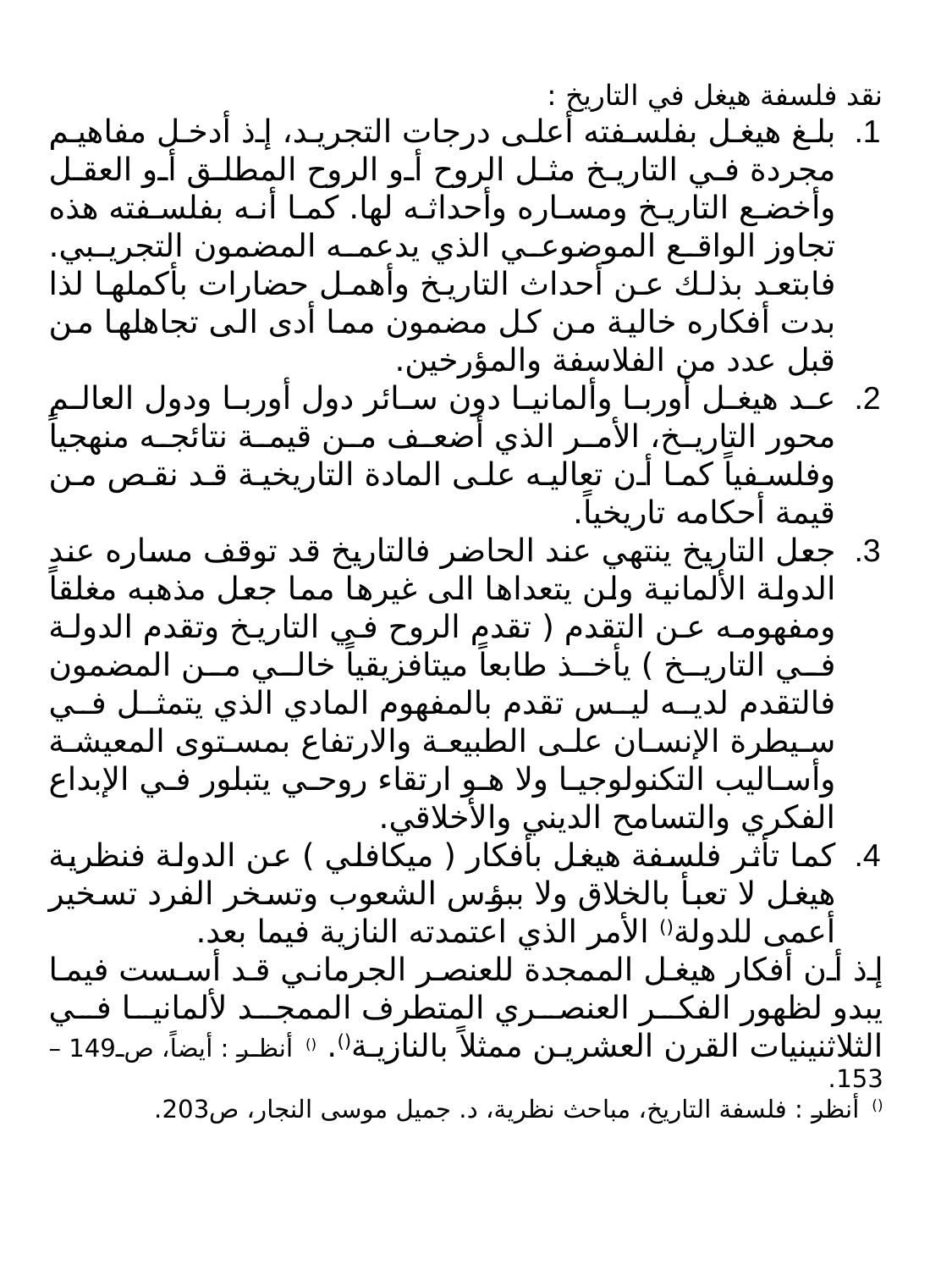

نقد فلسفة هيغل في التاريخ :
بلغ هيغل بفلسفته أعلى درجات التجريد، إذ أدخل مفاهيم مجردة في التاريخ مثل الروح أو الروح المطلق أو العقل وأخضع التاريخ ومساره وأحداثه لها. كما أنه بفلسفته هذه تجاوز الواقع الموضوعي الذي يدعمه المضمون التجريبي. فابتعد بذلك عن أحداث التاريخ وأهمل حضارات بأكملها لذا بدت أفكاره خالية من كل مضمون مما أدى الى تجاهلها من قبل عدد من الفلاسفة والمؤرخين.
عد هيغل أوربا وألمانيا دون سائر دول أوربا ودول العالم محور التاريخ، الأمر الذي أضعف من قيمة نتائجه منهجياً وفلسفياً كما أن تعاليه على المادة التاريخية قد نقص من قيمة أحكامه تاريخياً.
جعل التاريخ ينتهي عند الحاضر فالتاريخ قد توقف مساره عند الدولة الألمانية ولن يتعداها الى غيرها مما جعل مذهبه مغلقاً ومفهومه عن التقدم ( تقدم الروح في التاريخ وتقدم الدولة في التاريخ ) يأخذ طابعاً ميتافزيقياً خالي من المضمون فالتقدم لديه ليس تقدم بالمفهوم المادي الذي يتمثل في سيطرة الإنسان على الطبيعة والارتفاع بمستوى المعيشة وأساليب التكنولوجيا ولا هو ارتقاء روحي يتبلور في الإبداع الفكري والتسامح الديني والأخلاقي.
كما تأثر فلسفة هيغل بأفكار ( ميكافلي ) عن الدولة فنظرية هيغل لا تعبأ بالخلاق ولا ببؤس الشعوب وتسخر الفرد تسخير أعمى للدولة() الأمر الذي اعتمدته النازية فيما بعد.
إذ أن أفكار هيغل الممجدة للعنصر الجرماني قد أسست فيما يبدو لظهور الفكر العنصري المتطرف الممجد لألمانيا في الثلاثنينيات القرن العشرين ممثلاً بالنازية(). ()  أنظر : أيضاً، ص149 – 153.
()  أنظر : فلسفة التاريخ، مباحث نظرية، د. جميل موسى النجار، ص203.